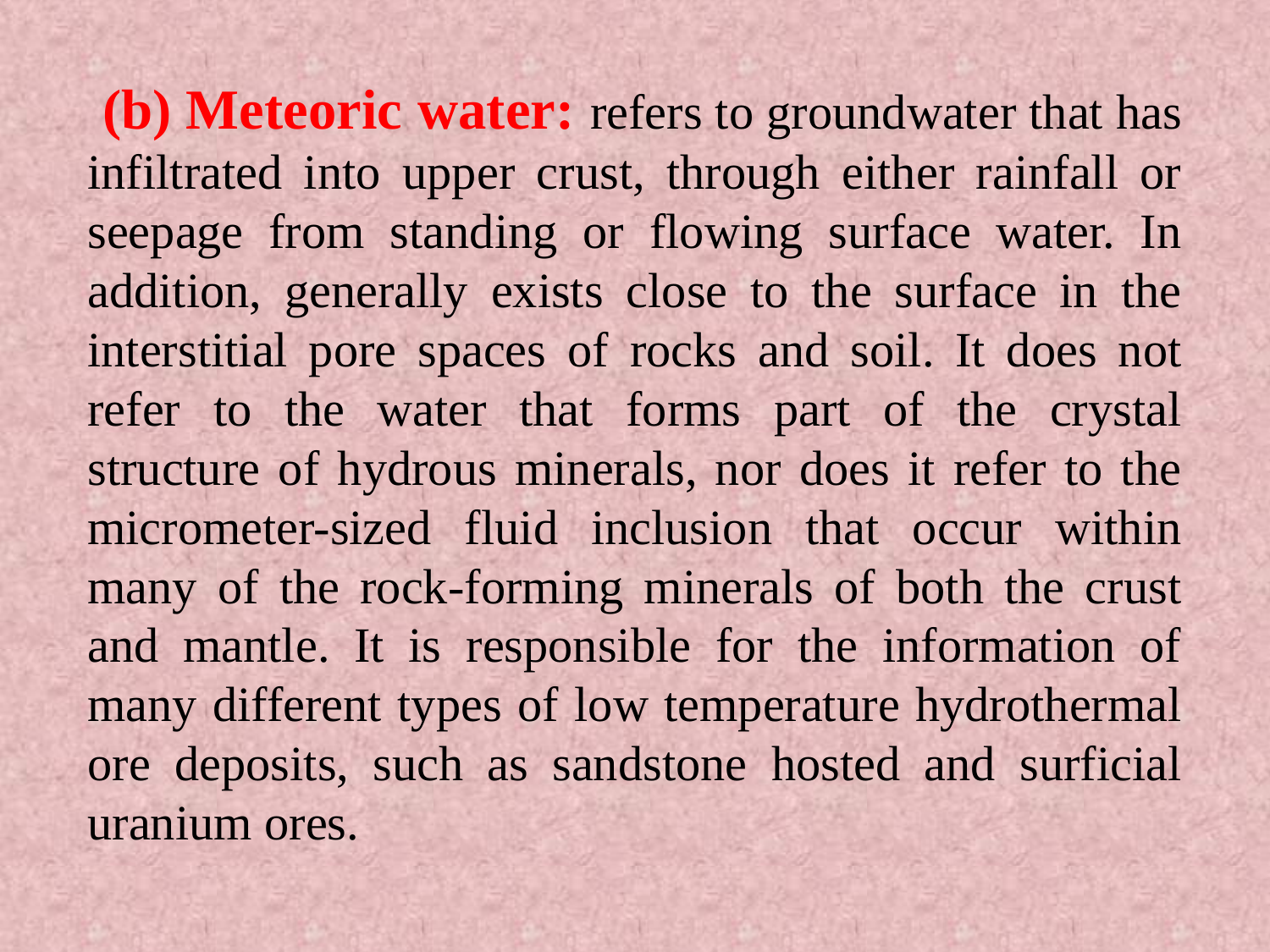

(b) Meteoric water: refers to groundwater that has infiltrated into upper crust, through either rainfall or seepage from standing or flowing surface water. In addition, generally exists close to the surface in the interstitial pore spaces of rocks and soil. It does not refer to the water that forms part of the crystal structure of hydrous minerals, nor does it refer to the micrometer-sized fluid inclusion that occur within many of the rock-forming minerals of both the crust and mantle. It is responsible for the information of many different types of low temperature hydrothermal ore deposits, such as sandstone hosted and surficial uranium ores.